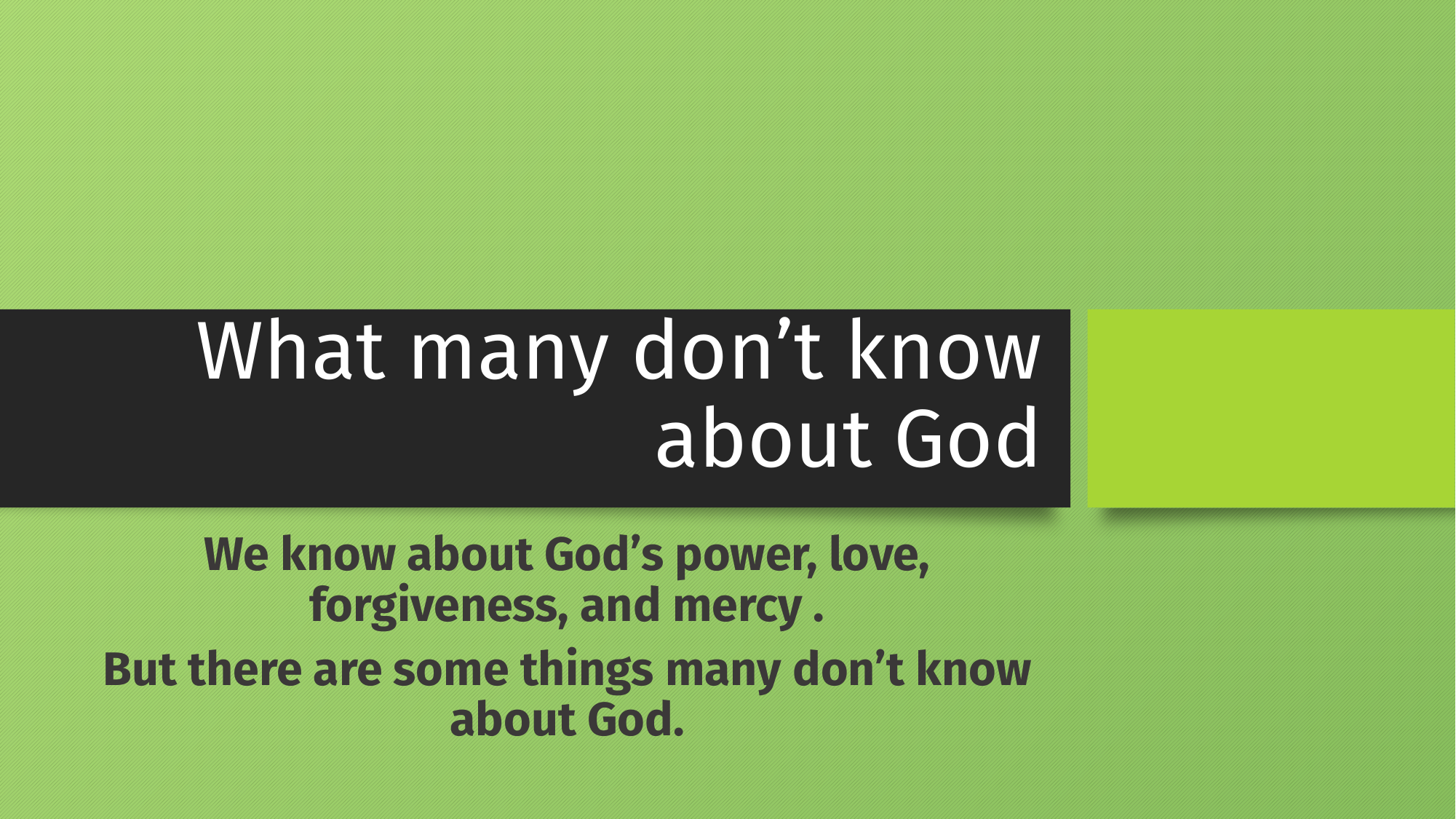

# What many don’t know about God
We know about God’s power, love, forgiveness, and mercy .
But there are some things many don’t know about God.